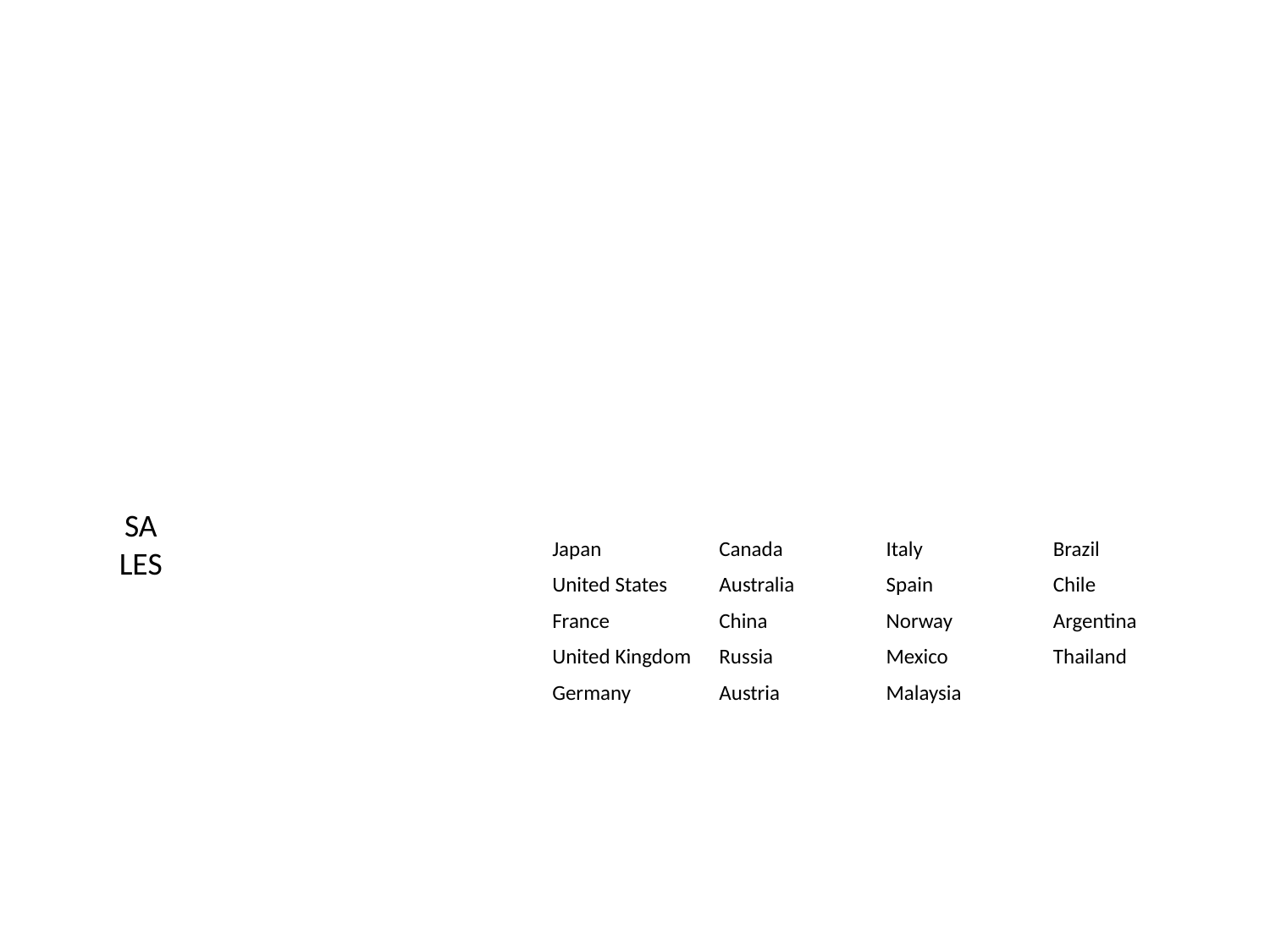

SALES
Japan
United States
France
United Kingdom
Germany
Canada
Australia
China
Russia
Austria
Italy
Spain
Norway
Mexico
Malaysia
Brazil
Chile
Argentina
Thailand